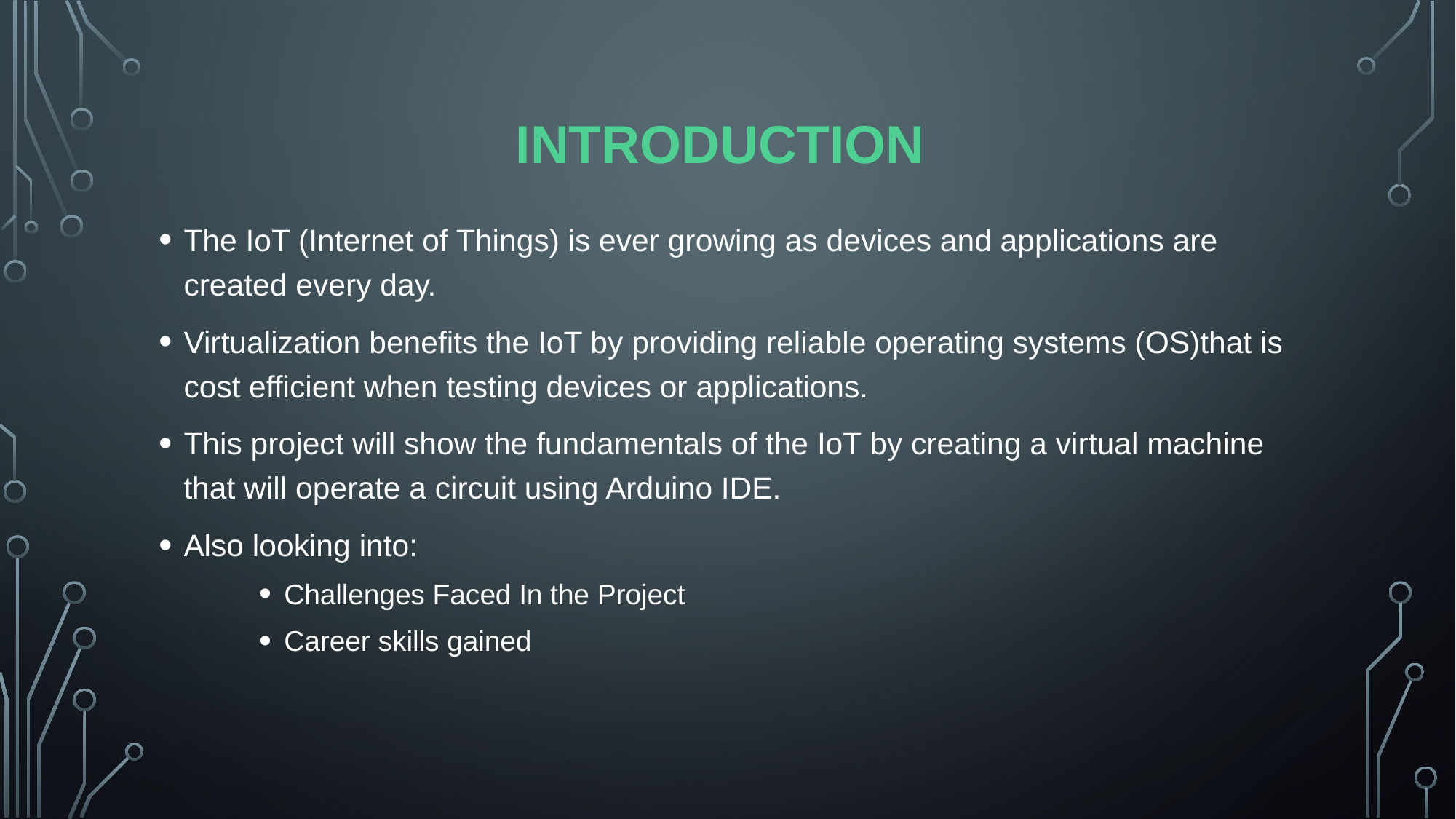

# Introduction
The IoT (Internet of Things) is ever growing as devices and applications are created every day.
Virtualization benefits the IoT by providing reliable operating systems (OS)that is cost efficient when testing devices or applications.
This project will show the fundamentals of the IoT by creating a virtual machine that will operate a circuit using Arduino IDE.
Also looking into:
Challenges Faced In the Project
Career skills gained